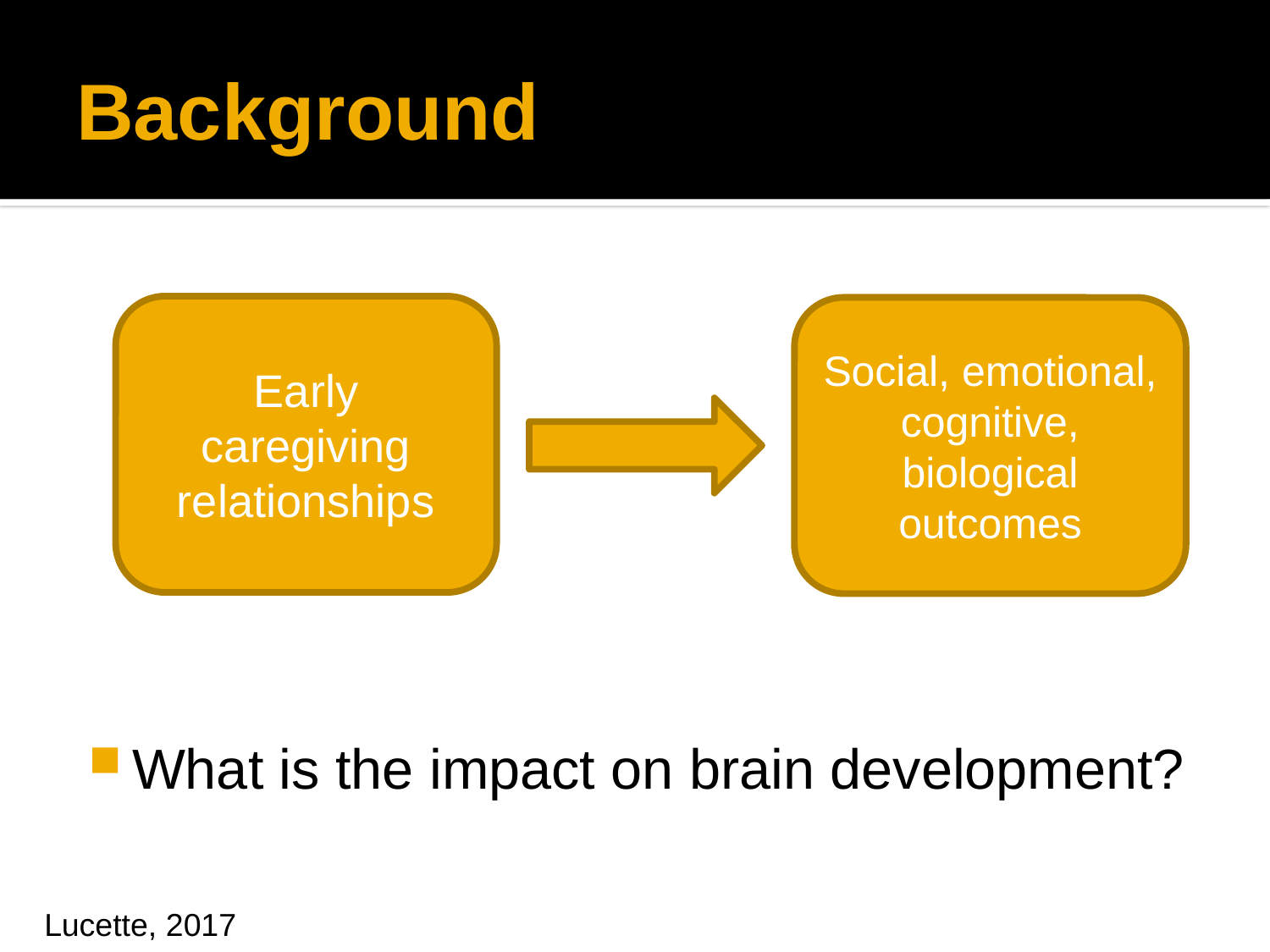

# Background

What is the impact on brain development?
Early caregiving relationships
Social, emotional, cognitive, biological outcomes

Lucette, 2017